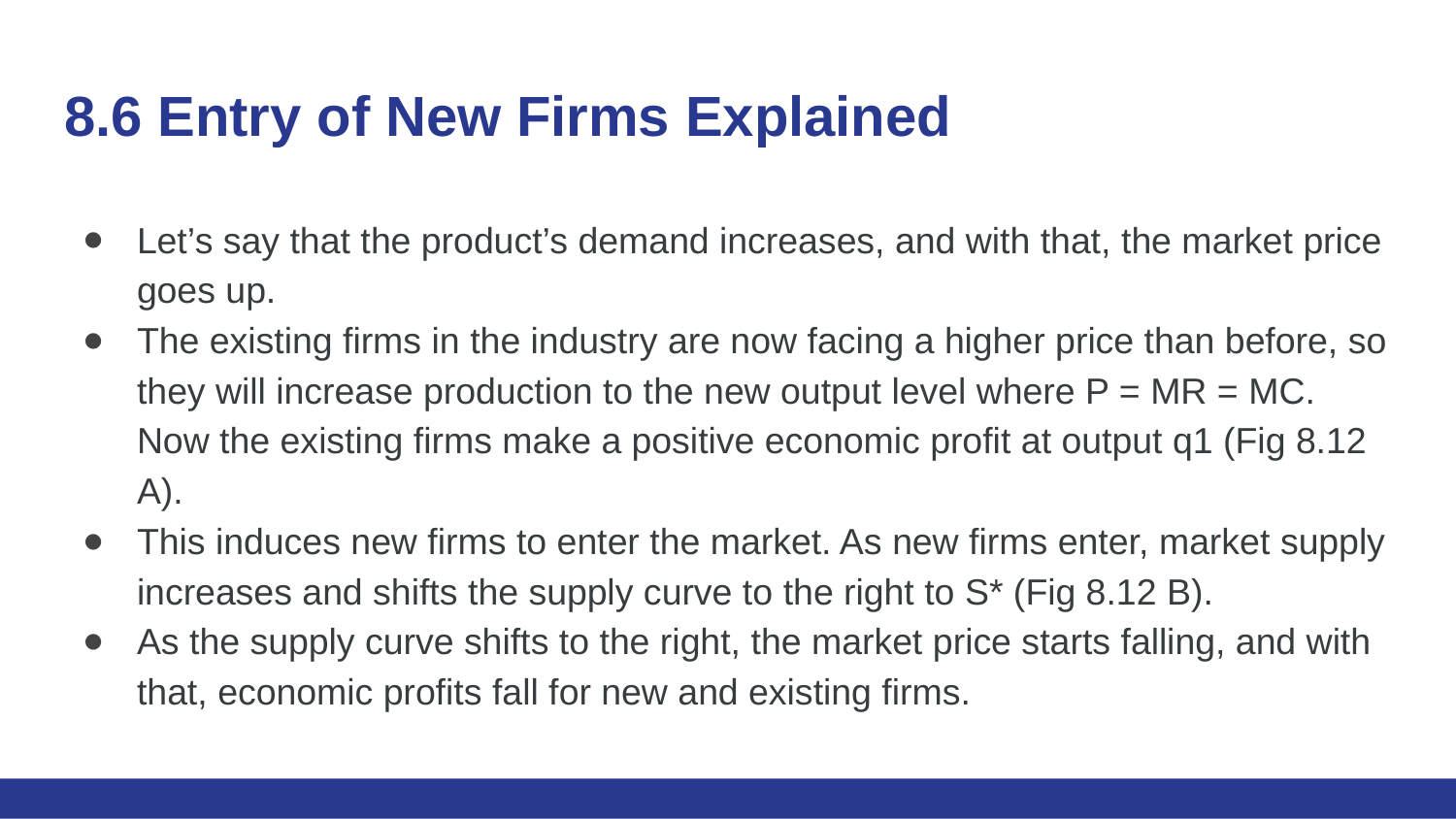

# 8.6 Entry of New Firms Explained
Let’s say that the product’s demand increases, and with that, the market price goes up.
The existing firms in the industry are now facing a higher price than before, so they will increase production to the new output level where P = MR = MC. Now the existing firms make a positive economic profit at output q1 (Fig 8.12 A).
This induces new firms to enter the market. As new firms enter, market supply increases and shifts the supply curve to the right to S* (Fig 8.12 B).
As the supply curve shifts to the right, the market price starts falling, and with that, economic profits fall for new and existing firms.